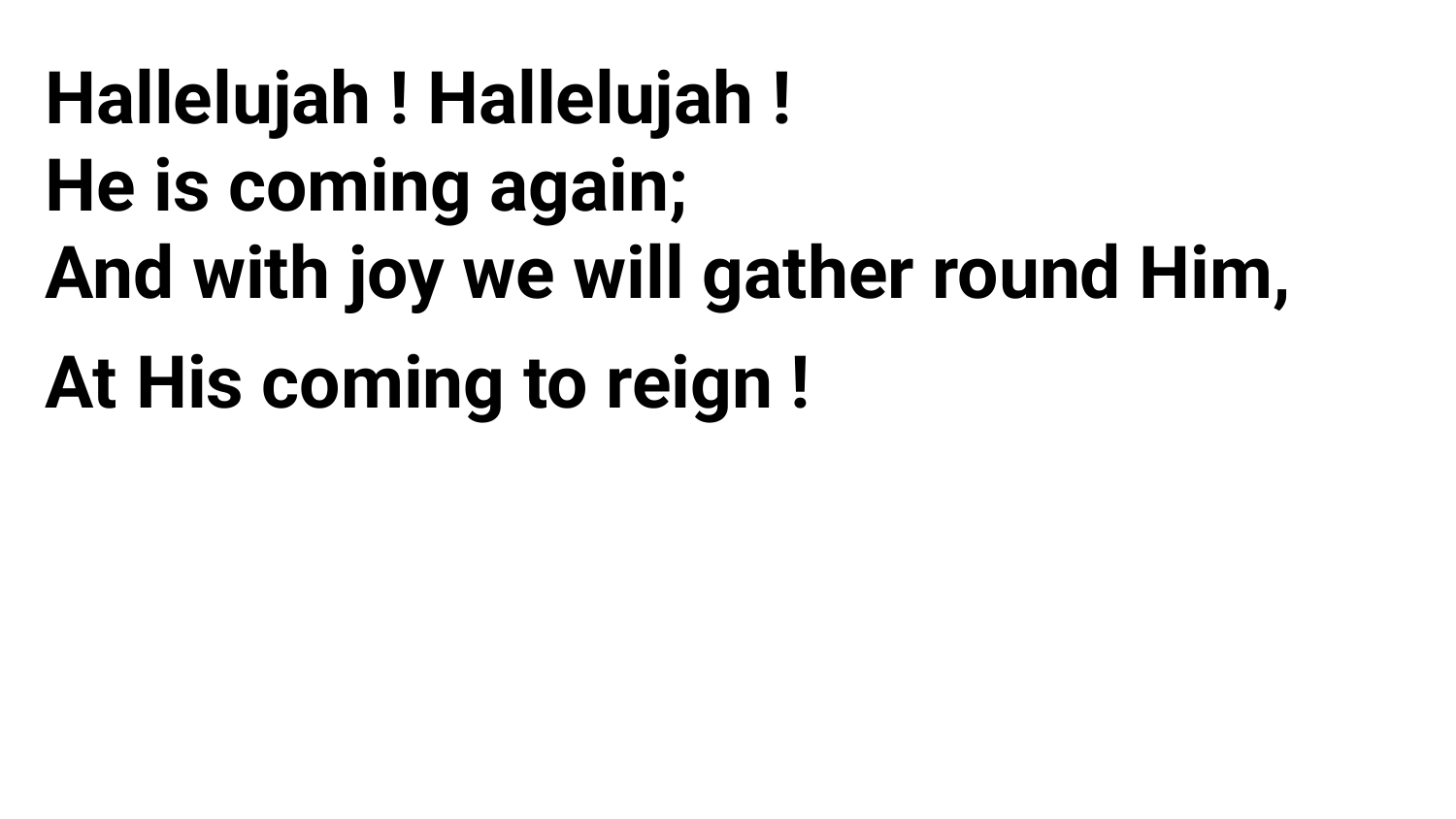

Hallelujah ! Hallelujah !
He is coming again;
And with joy we will gather round Him,
At His coming to reign !